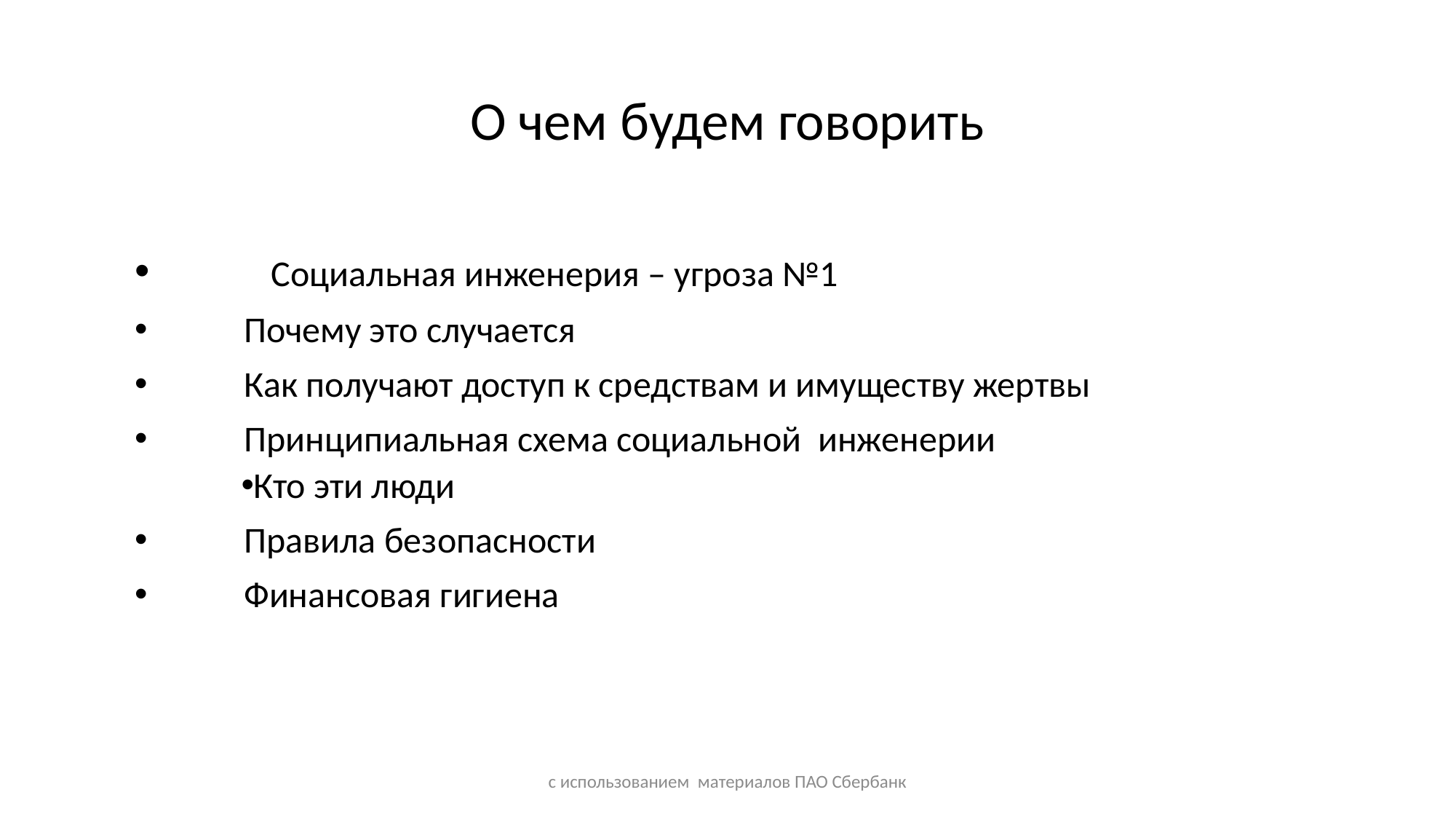

# О чем будем говорить
	Социальная инженерия – угроза №1
          Почему это случается
          Как получают доступ к средствам и имуществу жертвы
          Принципиальная схема социальной  инженерии
Кто эти люди
          Правила безопасности
          Финансовая гигиена

с использованием  материалов ПАО Сбербанк